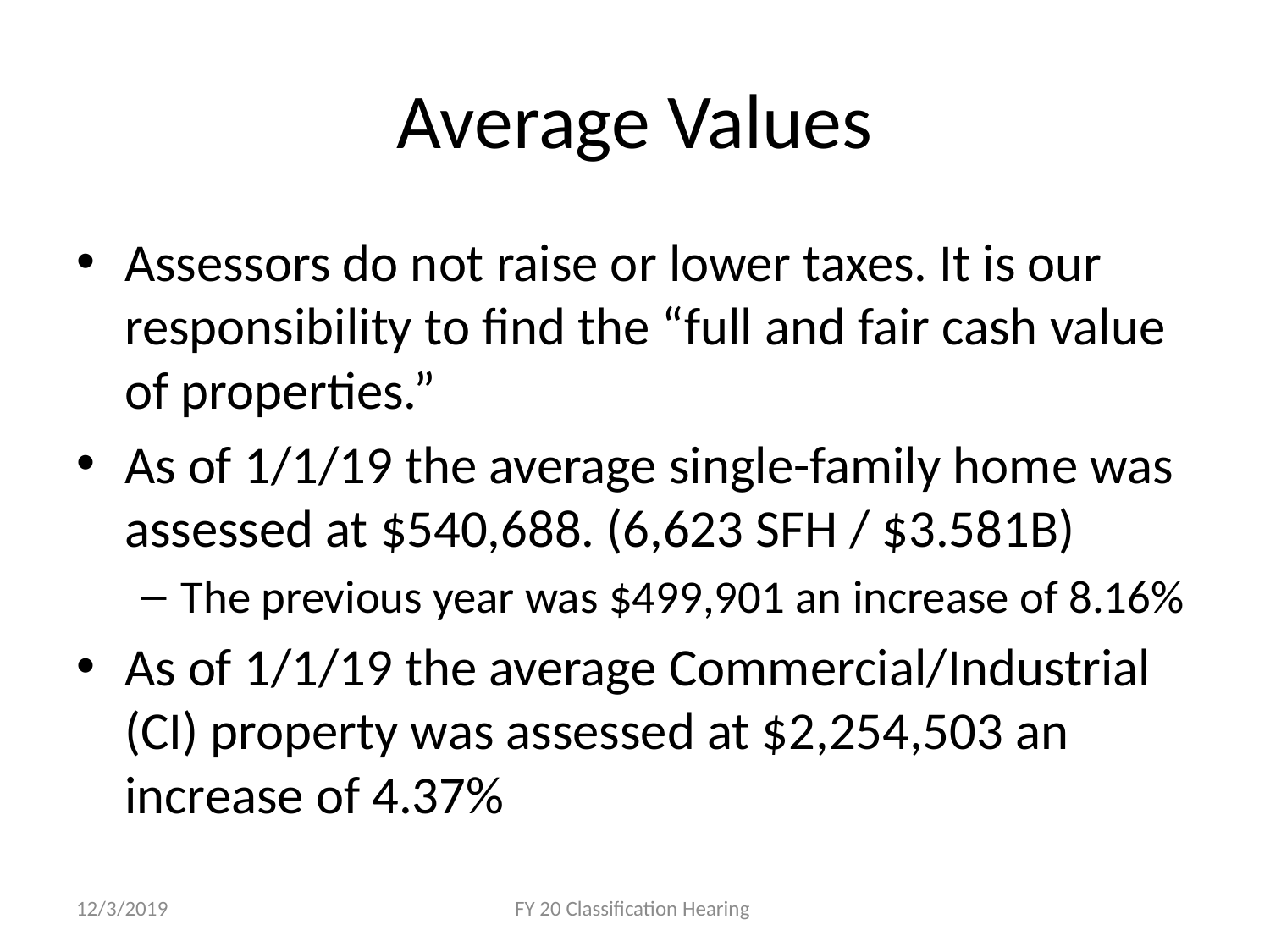

# Average Values
Assessors do not raise or lower taxes. It is our responsibility to find the “full and fair cash value of properties.”
As of 1/1/19 the average single-family home was assessed at $540,688. (6,623 SFH / $3.581B)
The previous year was $499,901 an increase of 8.16%
As of 1/1/19 the average Commercial/Industrial (CI) property was assessed at $2,254,503 an increase of 4.37%

12/3/2019
FY 20 Classification Hearing